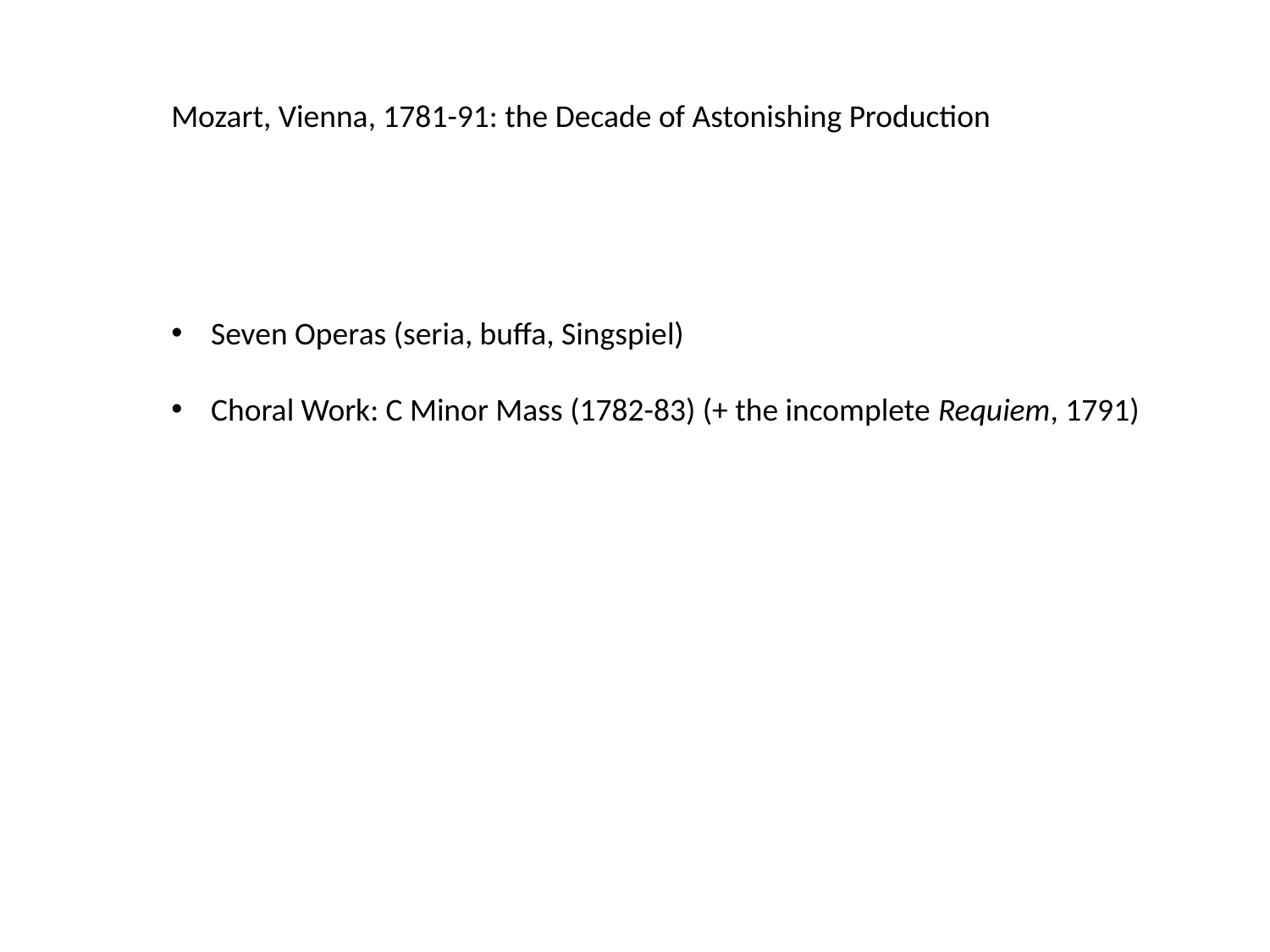

Mozart, Vienna, 1781-91: the Decade of Astonishing Production
Seven Operas (seria, buffa, Singspiel)

Choral Work: C Minor Mass (1782-83) (+ the incomplete Requiem, 1791)